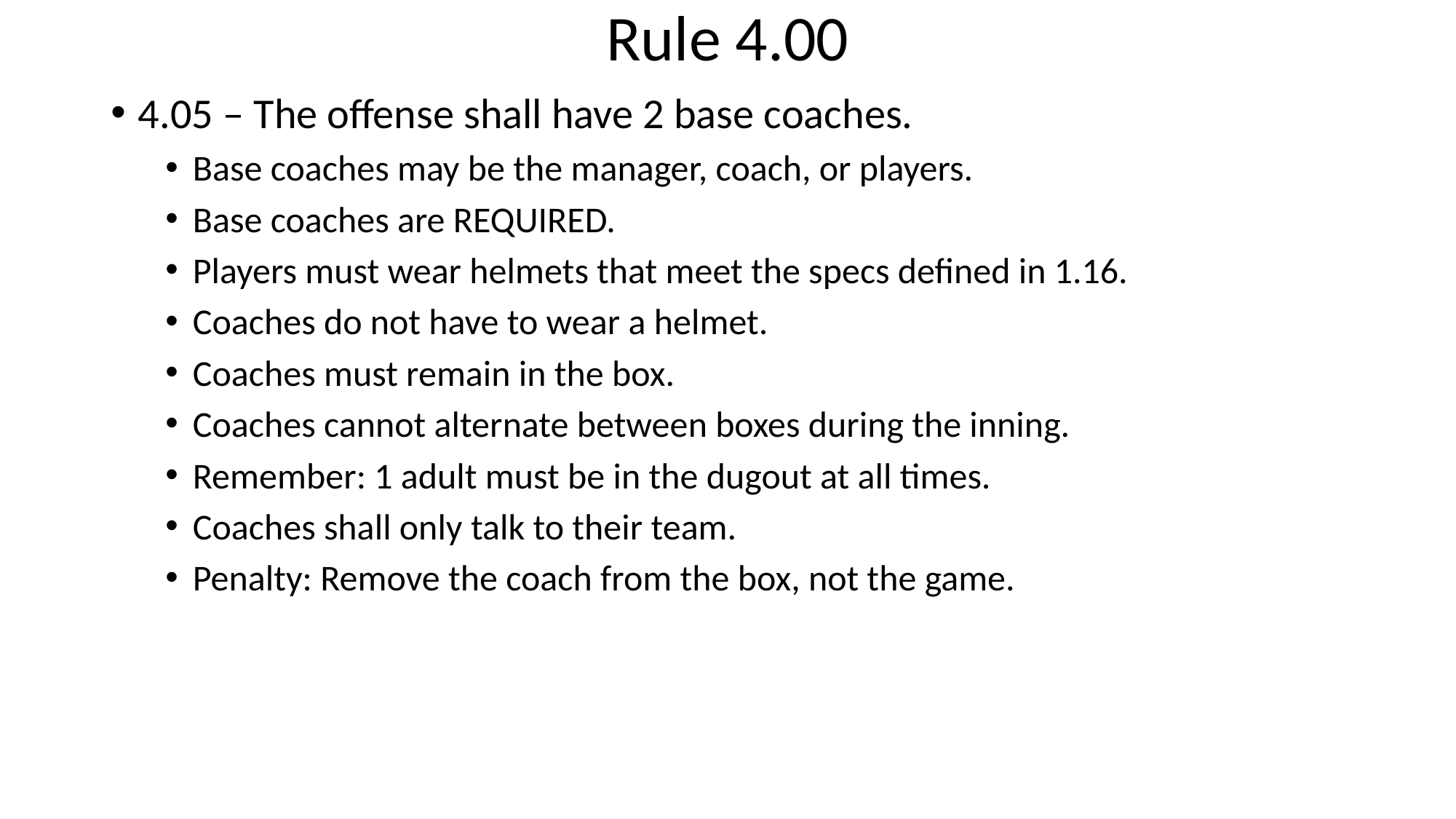

# Rule 4.00
4.05 – The offense shall have 2 base coaches.
Base coaches may be the manager, coach, or players.
Base coaches are REQUIRED.
Players must wear helmets that meet the specs defined in 1.16.
Coaches do not have to wear a helmet.
Coaches must remain in the box.
Coaches cannot alternate between boxes during the inning.
Remember: 1 adult must be in the dugout at all times.
Coaches shall only talk to their team.
Penalty: Remove the coach from the box, not the game.